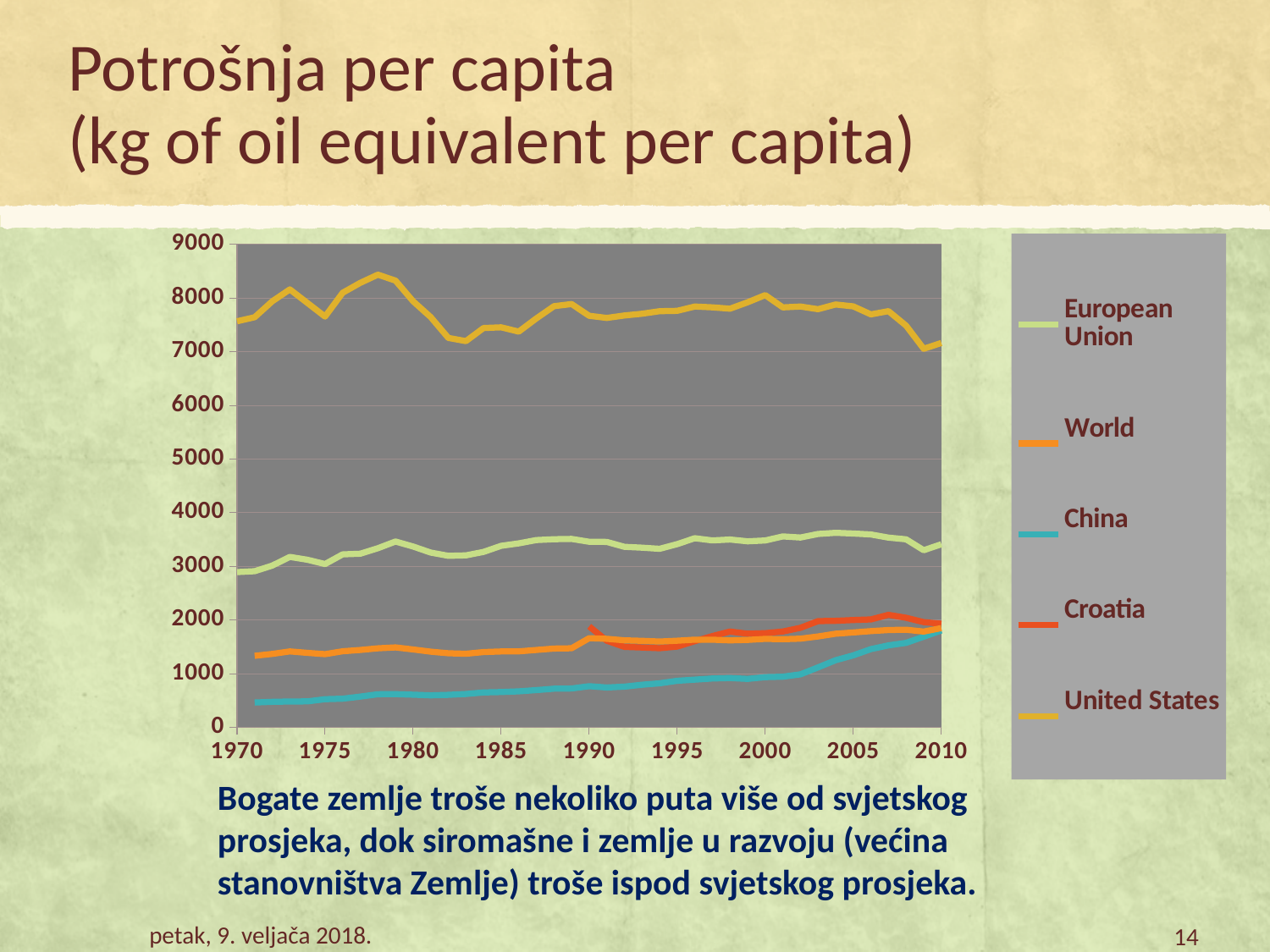

# Potrošnja per capita (kg of oil equivalent per capita)

### Chart

| Category | European Union | World | China | Croatia | United States |
|---|---|---|---|---|---|
Bogate zemlje troše nekoliko puta više od svjetskog prosjeka, dok siromašne i zemlje u razvoju (većina stanovništva Zemlje) troše ispod svjetskog prosjeka.
petak, 9. veljača 2018.
14